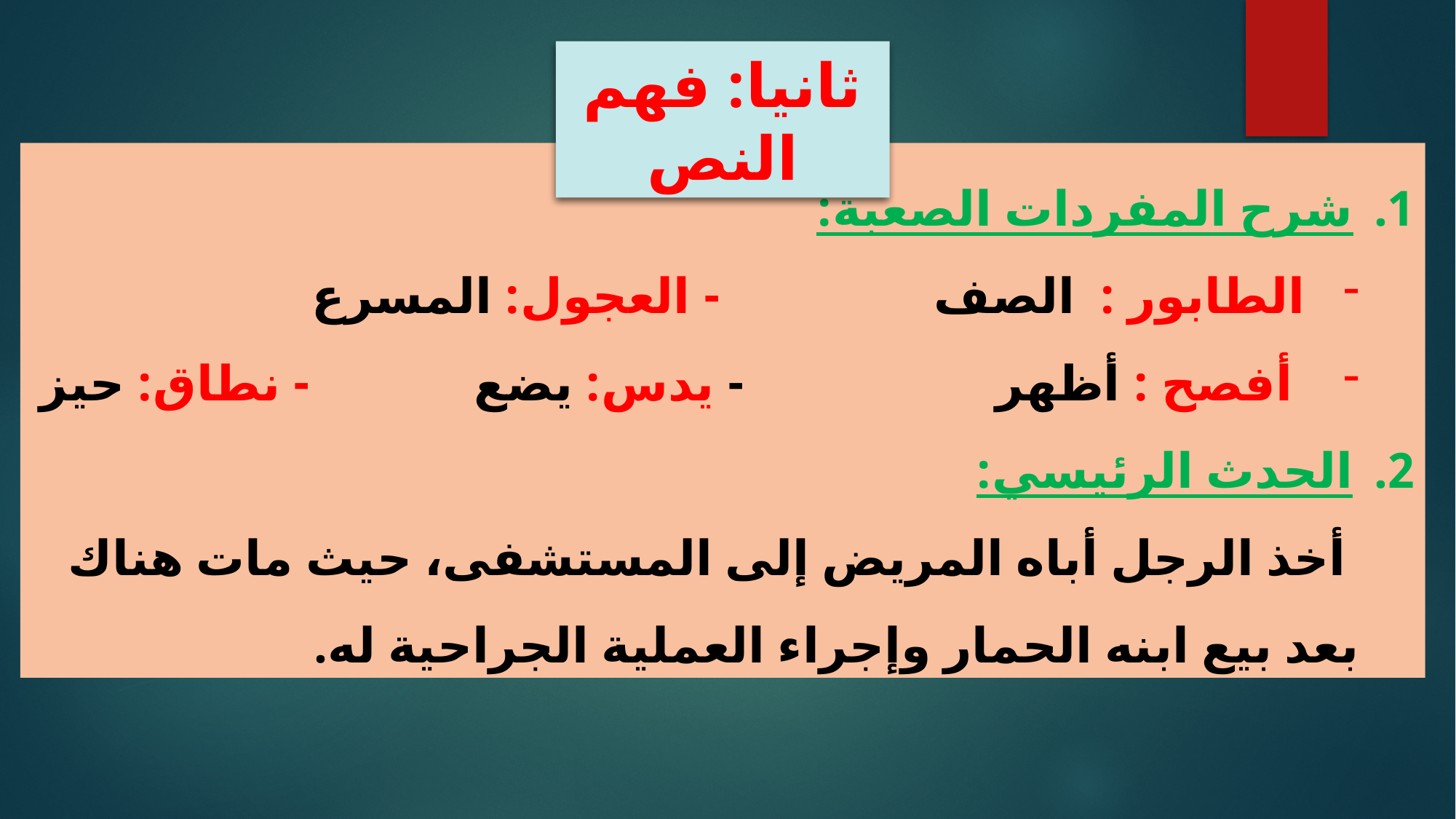

ثانيا: فهم النص
شرح المفردات الصعبة:
الطابور :  الصف                 - العجول: المسرع
 أفصح : أظهر                    - يدس: يضع             - نطاق: حيز
الحدث الرئيسي:
 أخذ الرجل أباه المريض إلى المستشفى، حيث مات هناك بعد بيع ابنه الحمار وإجراء العملية الجراحية له.